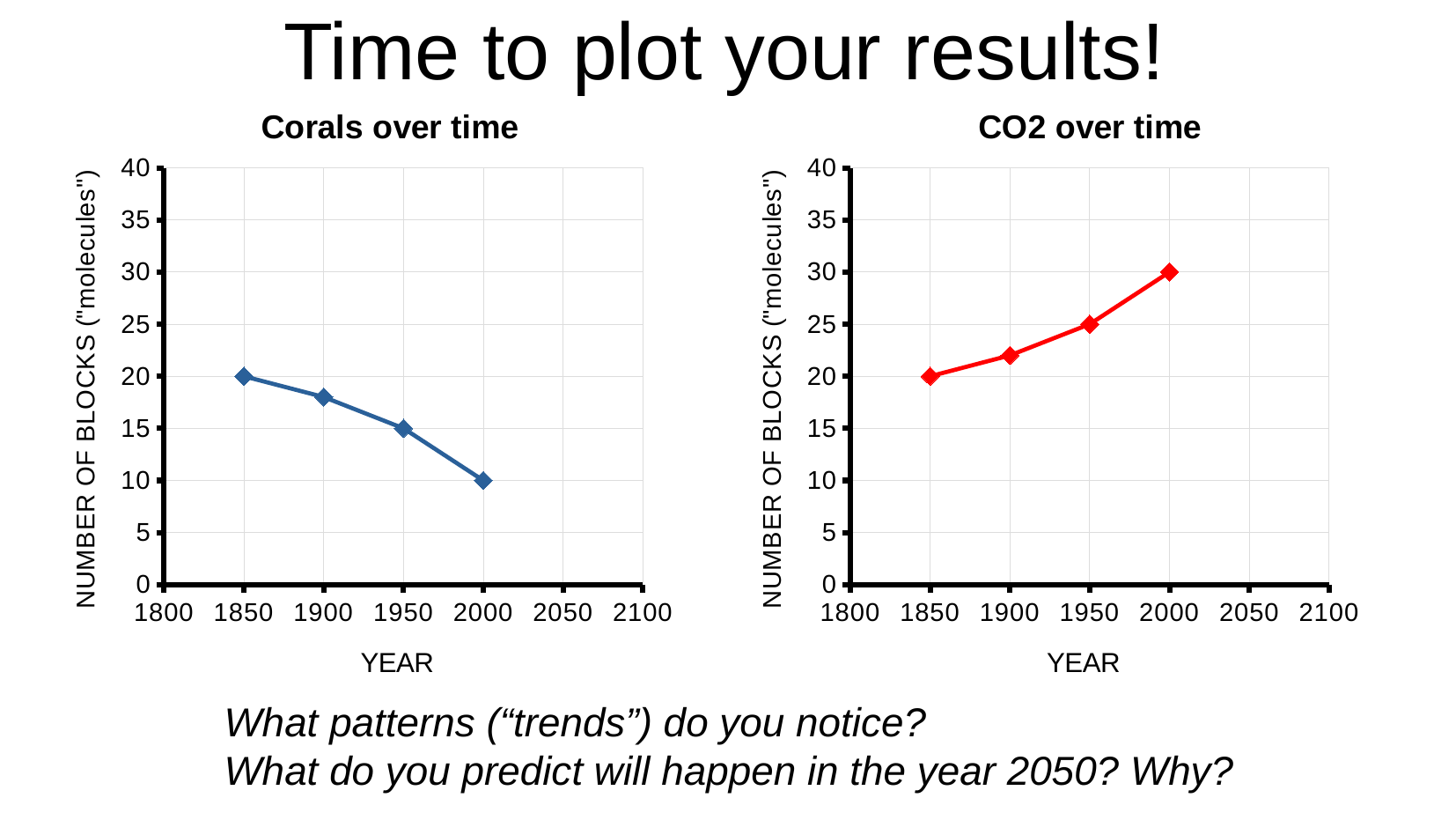

# Time to plot your results!

### Chart: Corals over time

| Category | Carbonate |
|---|---|

### Chart: CO2 over time

| Category | CO2 |
|---|---|
What patterns (“trends”) do you notice?
What do you predict will happen in the year 2050? Why?